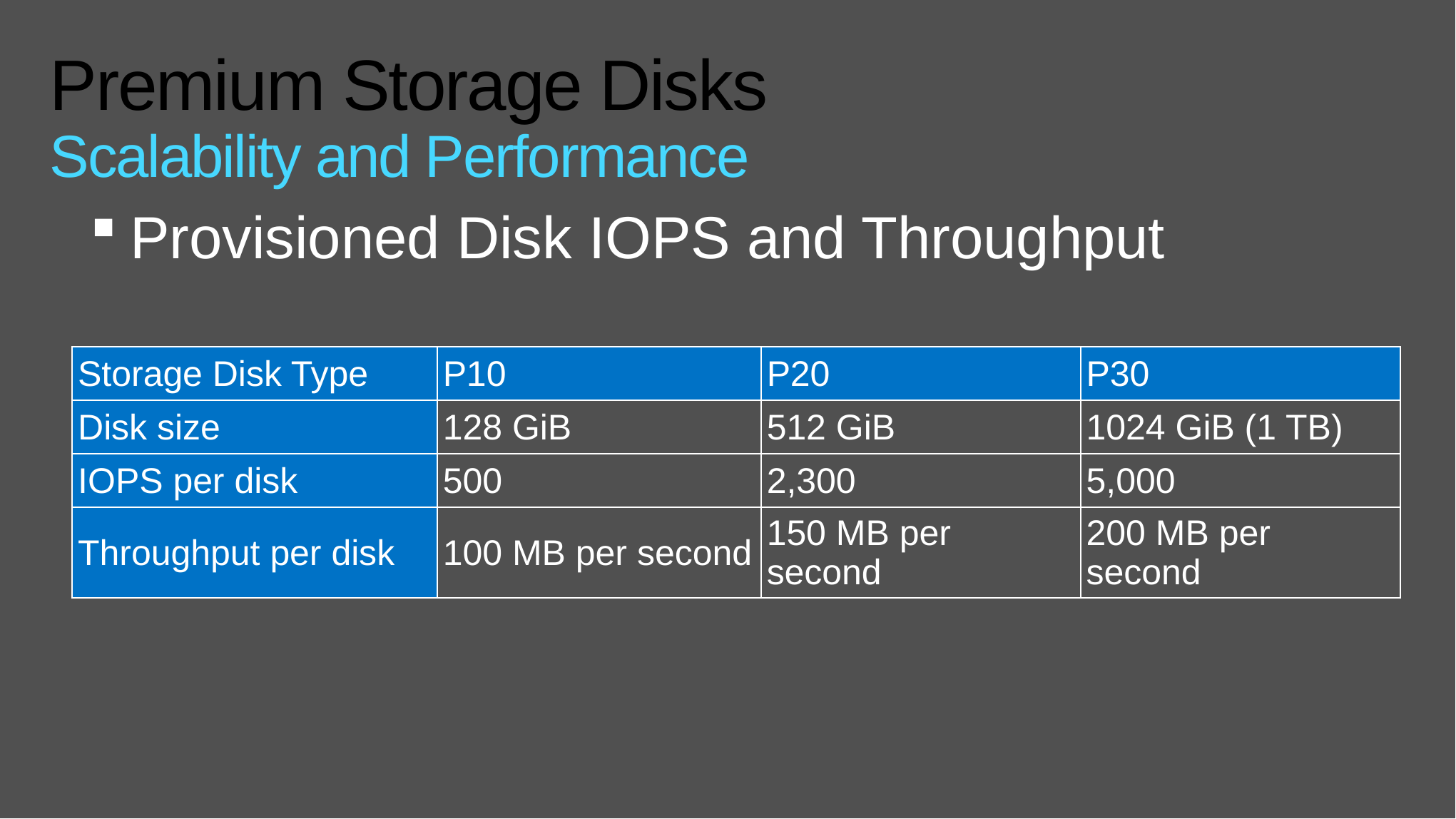

# Premium Storage Disks Scalability and Performance
Provisioned Disk IOPS and Throughput

| Storage Disk Type | P10 | P20 | P30 |
| --- | --- | --- | --- |
| Disk size | 128 GiB | 512 GiB | 1024 GiB (1 TB) |
| IOPS per disk | 500 | 2,300 | 5,000 |
| Throughput per disk | 100 MB per second | 150 MB per second | 200 MB per second |